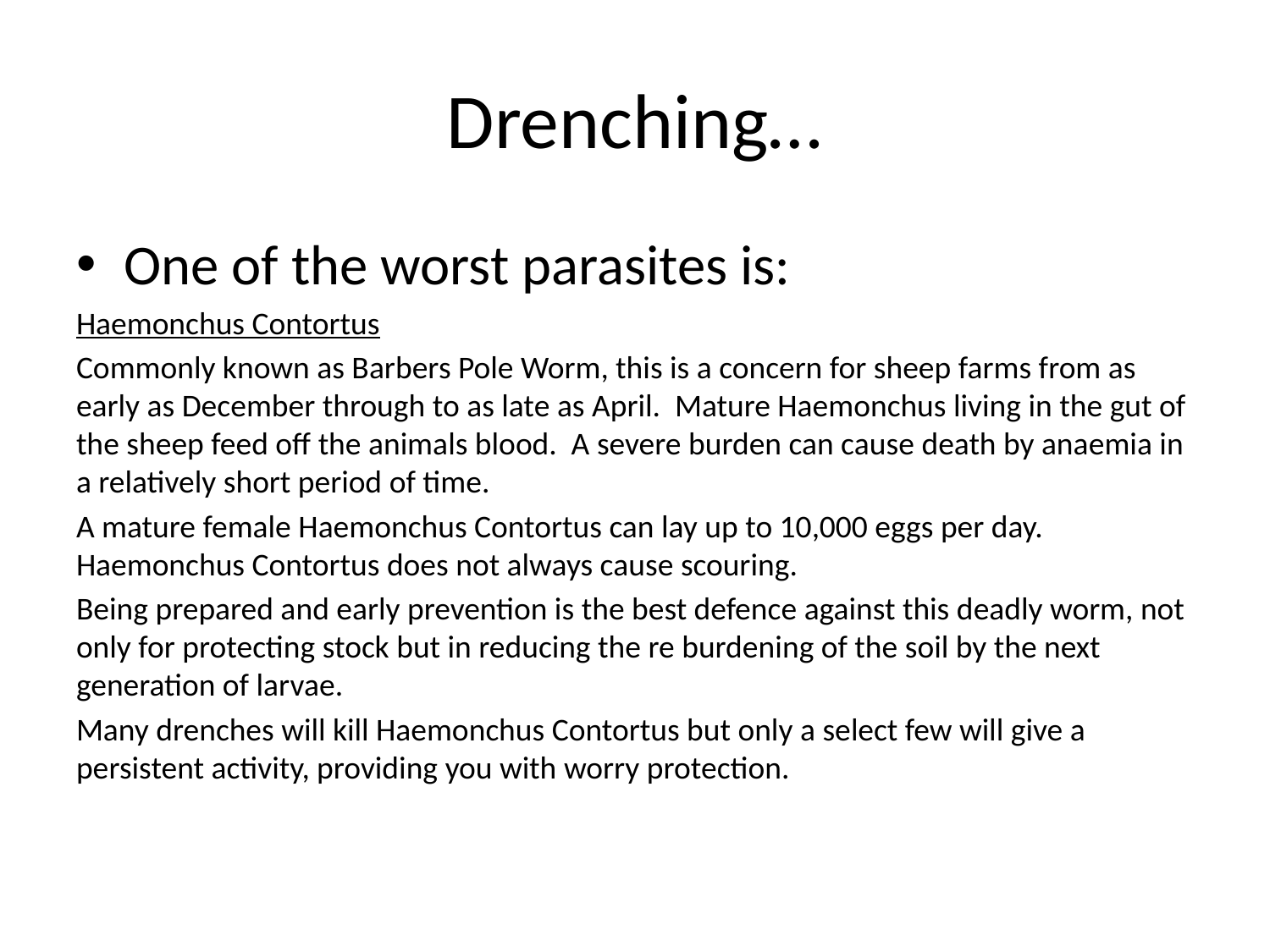

# Drenching…
One of the worst parasites is:
Haemonchus Contortus
Commonly known as Barbers Pole Worm, this is a concern for sheep farms from as early as December through to as late as April.  Mature Haemonchus living in the gut of the sheep feed off the animals blood.  A severe burden can cause death by anaemia in a relatively short period of time.
A mature female Haemonchus Contortus can lay up to 10,000 eggs per day. Haemonchus Contortus does not always cause scouring.
Being prepared and early prevention is the best defence against this deadly worm, not only for protecting stock but in reducing the re burdening of the soil by the next generation of larvae.
Many drenches will kill Haemonchus Contortus but only a select few will give a persistent activity, providing you with worry protection.